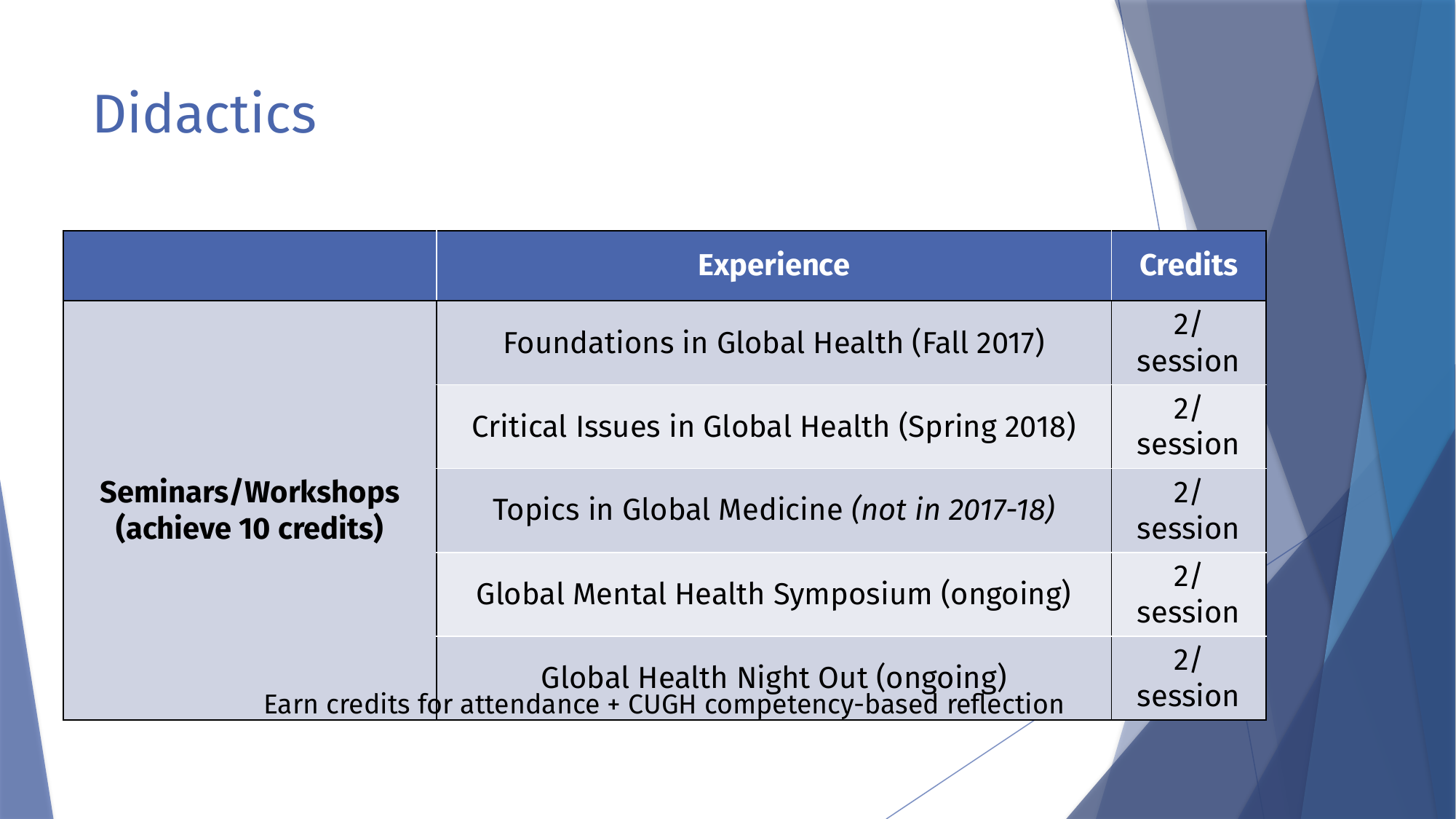

# Didactics
|  | Experience | Credits |
| --- | --- | --- |
| Seminars/Workshops (achieve 10 credits) | Foundations in Global Health (Fall 2017) | 2/session |
|  | Critical Issues in Global Health (Spring 2018) | 2/session |
|  | Topics in Global Medicine (not in 2017-18) | 2/session |
|  | Global Mental Health Symposium (ongoing) | 2/session |
|  | Global Health Night Out (ongoing) | 2/session |
Earn credits for attendance + CUGH competency-based reflection